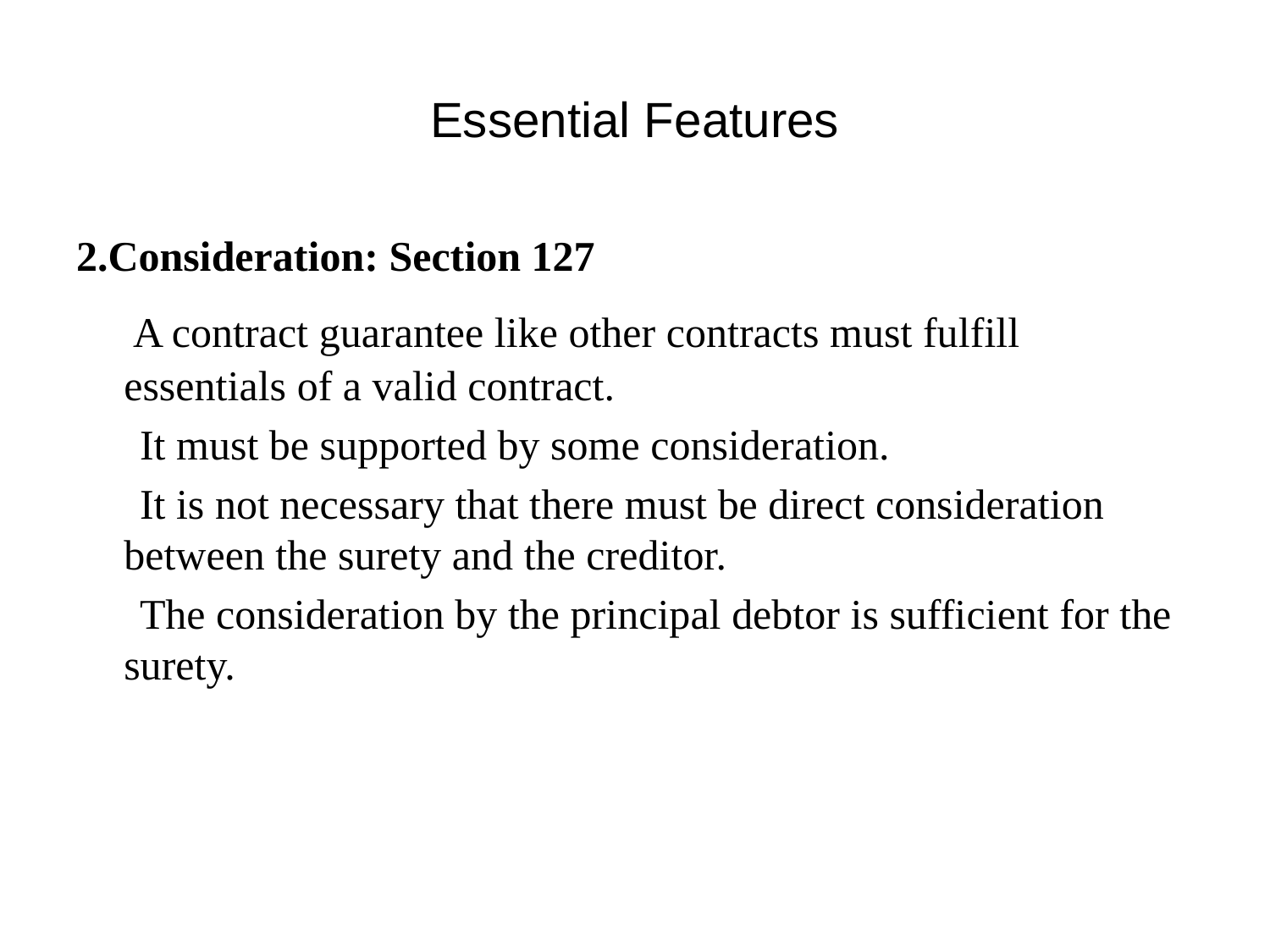

# Essential Features
2.Consideration: Section 127
    A contract guarantee like other contracts must fulfill essentials of a valid contract.
      It must be supported by some consideration.
      It is not necessary that there must be direct consideration between the surety and the creditor.
      The consideration by the principal debtor is sufficient for the surety.